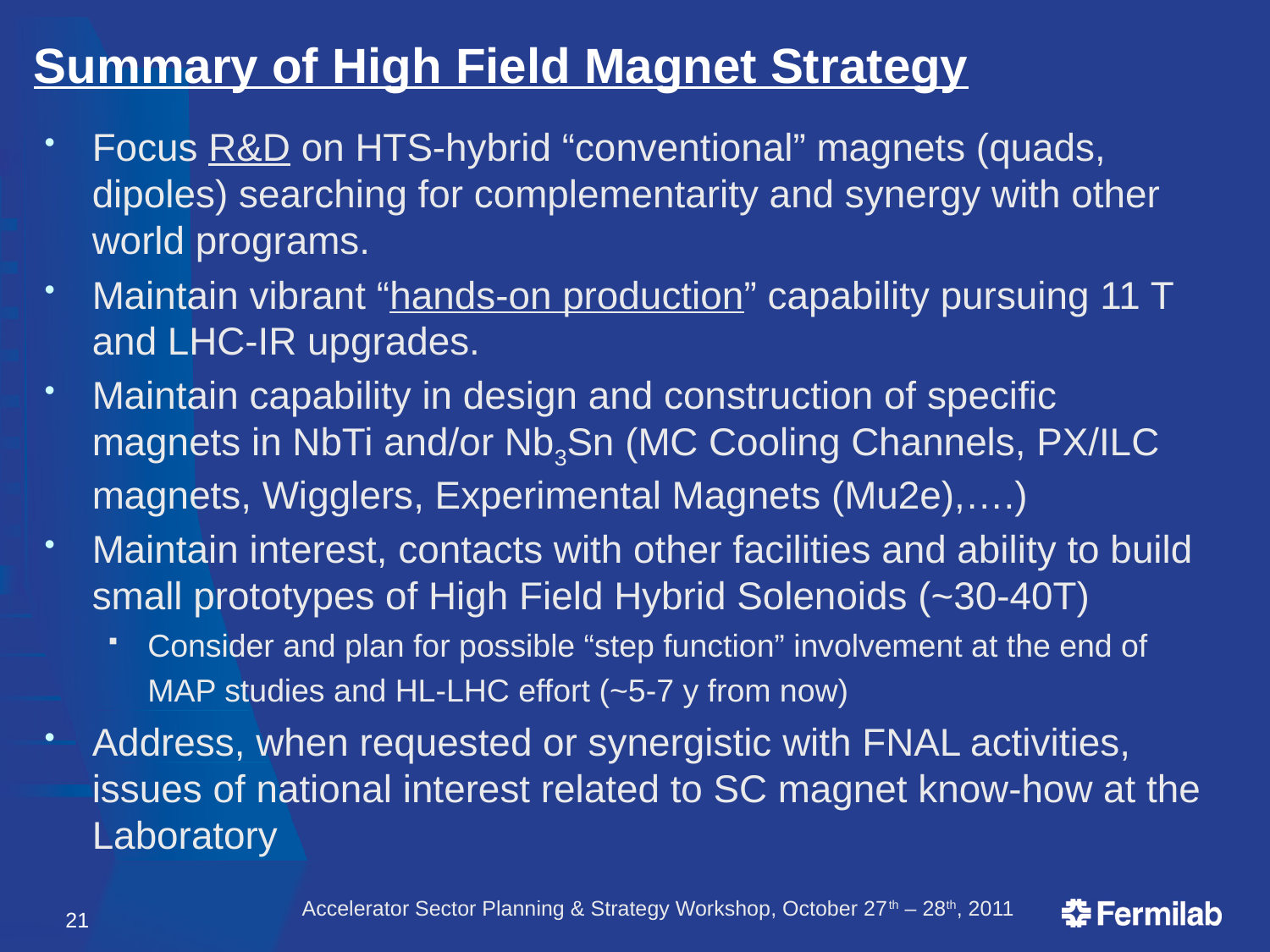

# Summary of High Field Magnet Strategy
Focus R&D on HTS-hybrid “conventional” magnets (quads, dipoles) searching for complementarity and synergy with other world programs.
Maintain vibrant “hands-on production” capability pursuing 11 T and LHC-IR upgrades.
Maintain capability in design and construction of specific magnets in NbTi and/or Nb3Sn (MC Cooling Channels, PX/ILC magnets, Wigglers, Experimental Magnets (Mu2e),….)
Maintain interest, contacts with other facilities and ability to build small prototypes of High Field Hybrid Solenoids (~30-40T)
Consider and plan for possible “step function” involvement at the end of MAP studies and HL-LHC effort (~5-7 y from now)
Address, when requested or synergistic with FNAL activities,  issues of national interest related to SC magnet know-how at the Laboratory
21
Accelerator Sector Planning & Strategy Workshop, October 27th – 28th, 2011